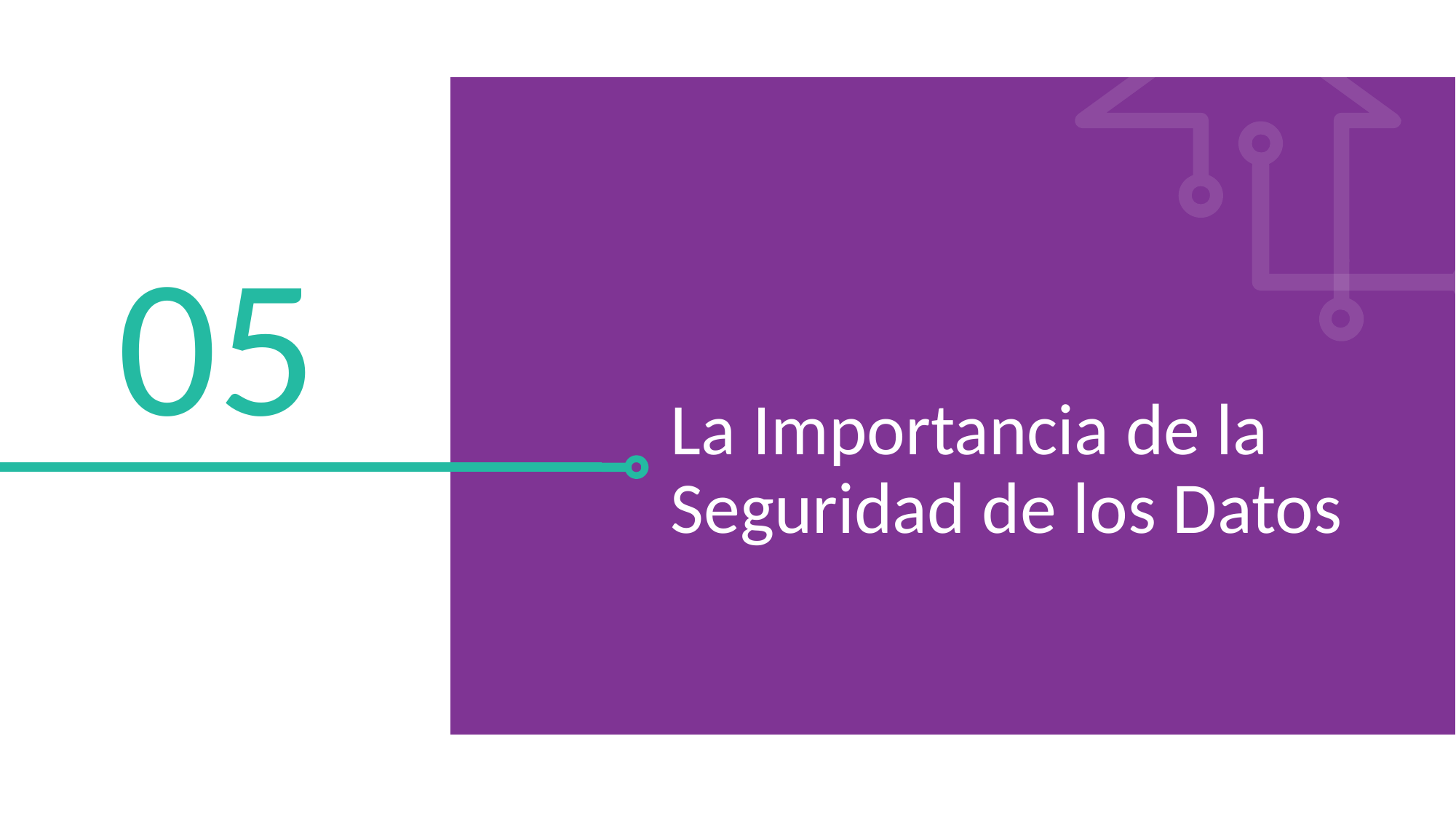

05
La Importancia de la Seguridad de los Datos